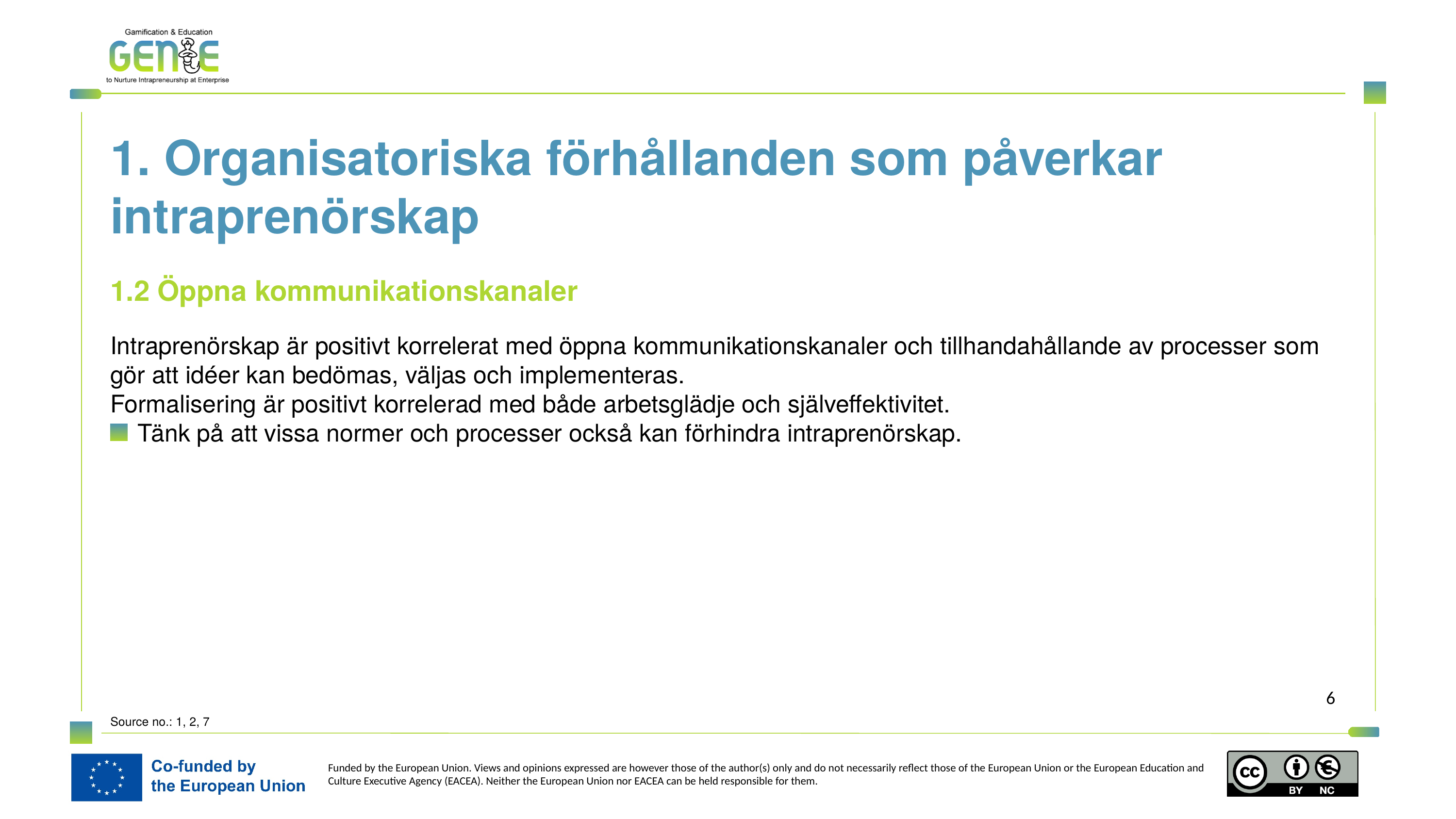

1. Organisatoriska förhållanden som påverkar intraprenörskap

1.2 Öppna kommunikationskanaler

Intraprenörskap är positivt korrelerat med öppna kommunikationskanaler och tillhandahållande av processer som gör att idéer kan bedömas, väljas och implementeras.
Formalisering är positivt korrelerad med både arbetsglädje och själveffektivitet.
Tänk på att vissa normer och processer också kan förhindra intraprenörskap.
Source no.: 1, 2, 7